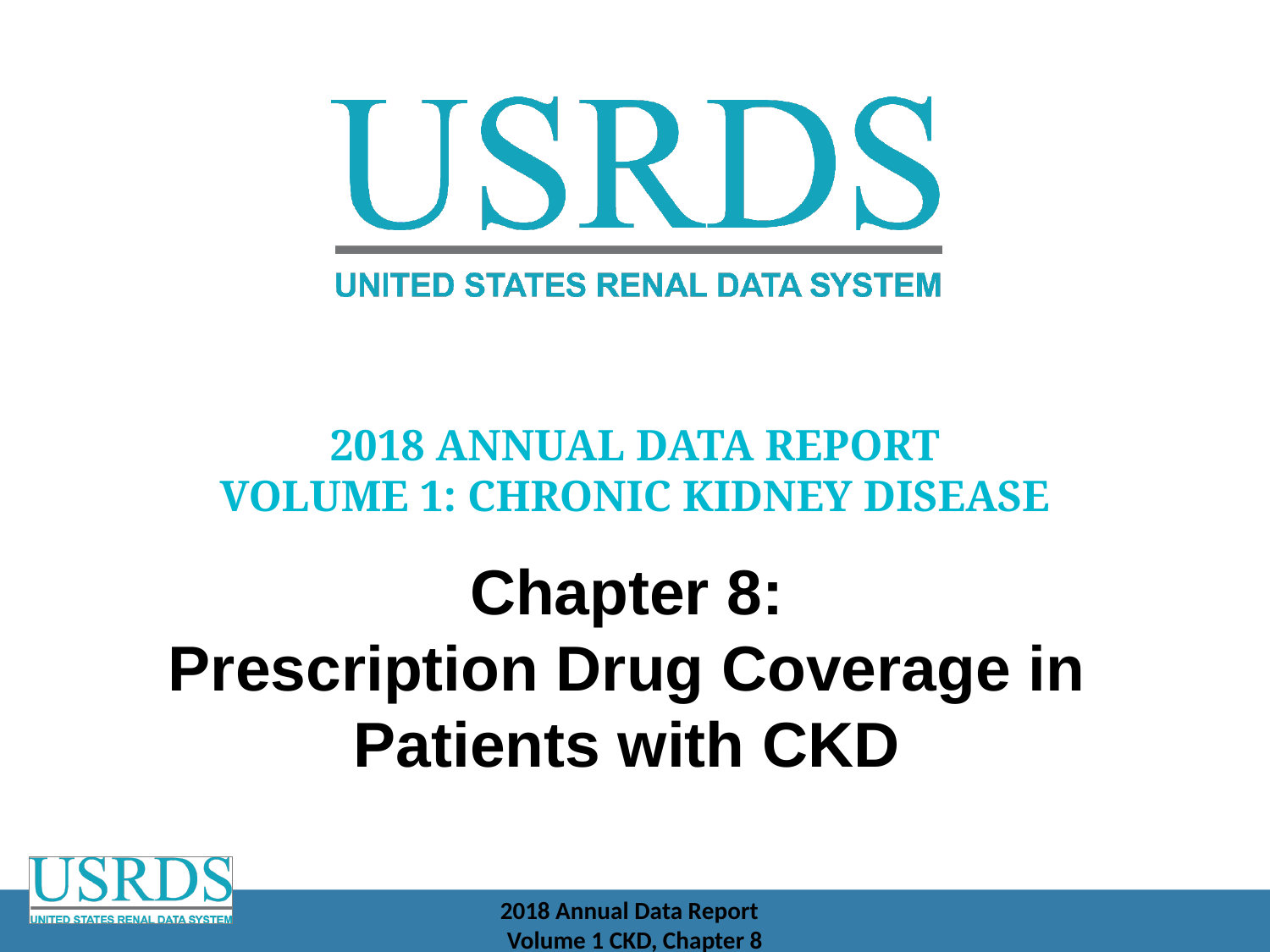

2018 Annual Data Report
Volume 1: Chronic Kidney Disease
Chapter 8:
Prescription Drug Coverage in Patients with CKD
2018 Annual Data Report
Volume 1 CKD, Chapter 8